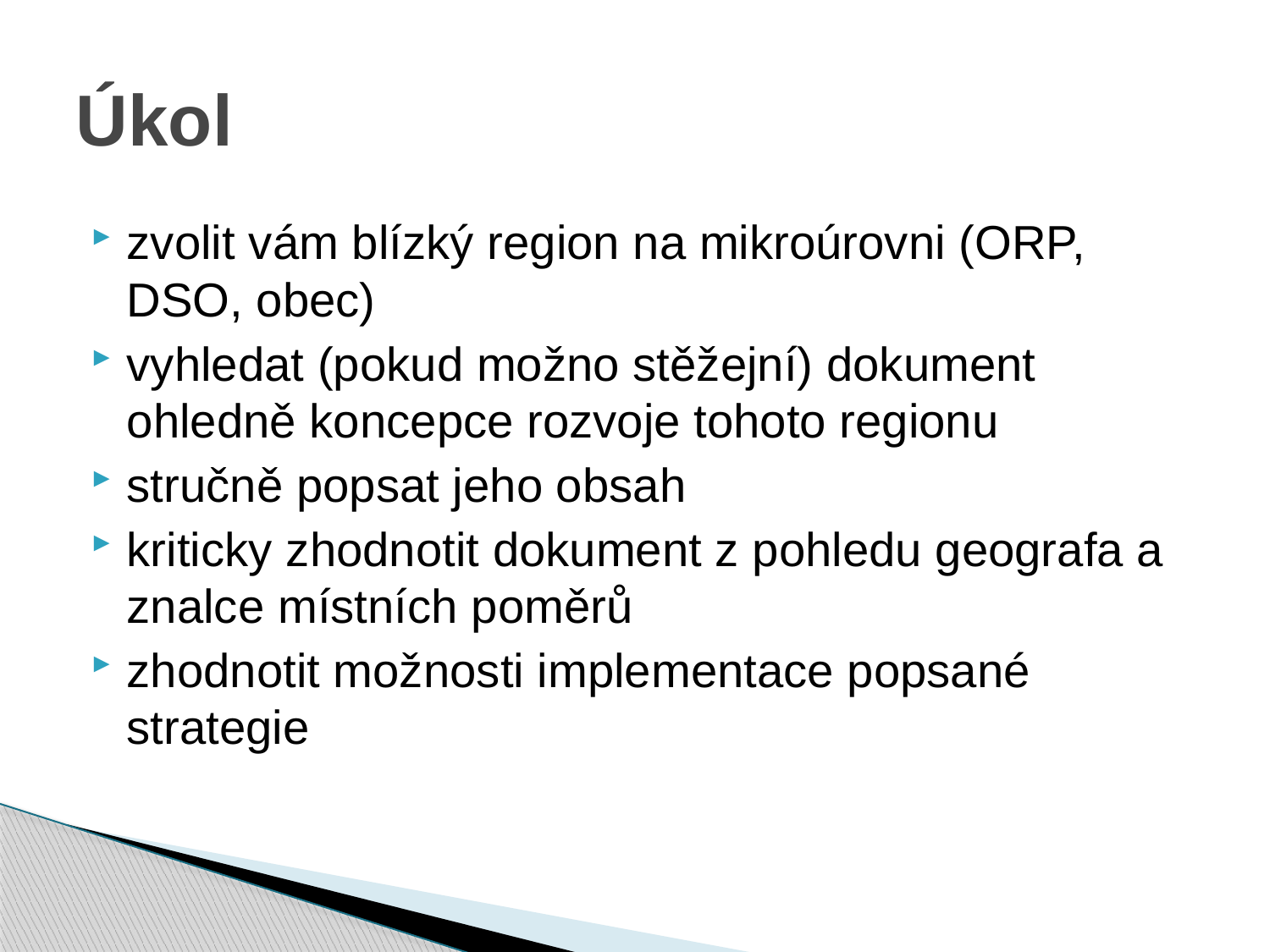

# Úkol
zvolit vám blízký region na mikroúrovni (ORP, DSO, obec)
vyhledat (pokud možno stěžejní) dokument ohledně koncepce rozvoje tohoto regionu
stručně popsat jeho obsah
kriticky zhodnotit dokument z pohledu geografa a znalce místních poměrů
zhodnotit možnosti implementace popsané strategie